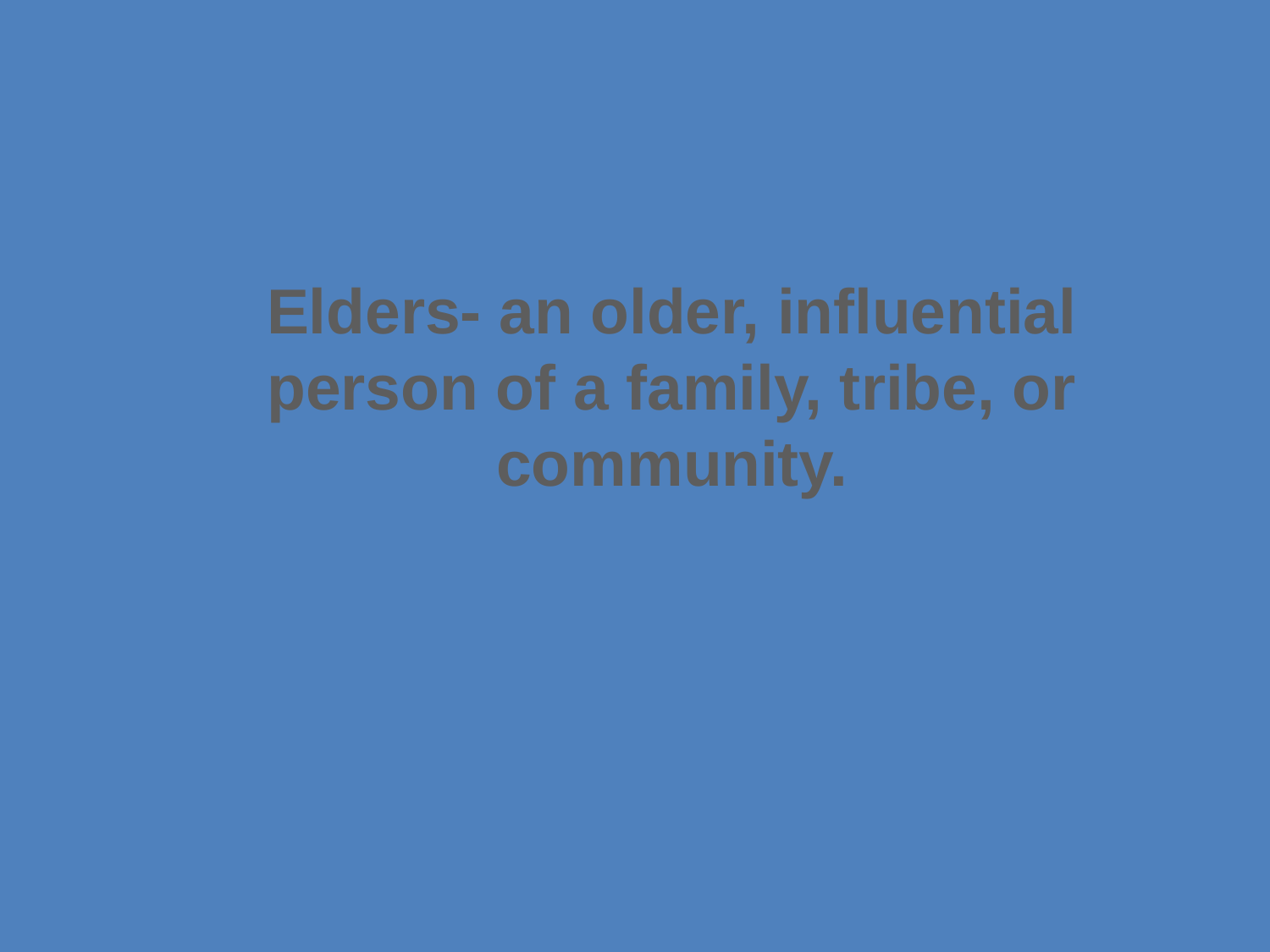

Elders- an older, influential person of a family, tribe, or community.